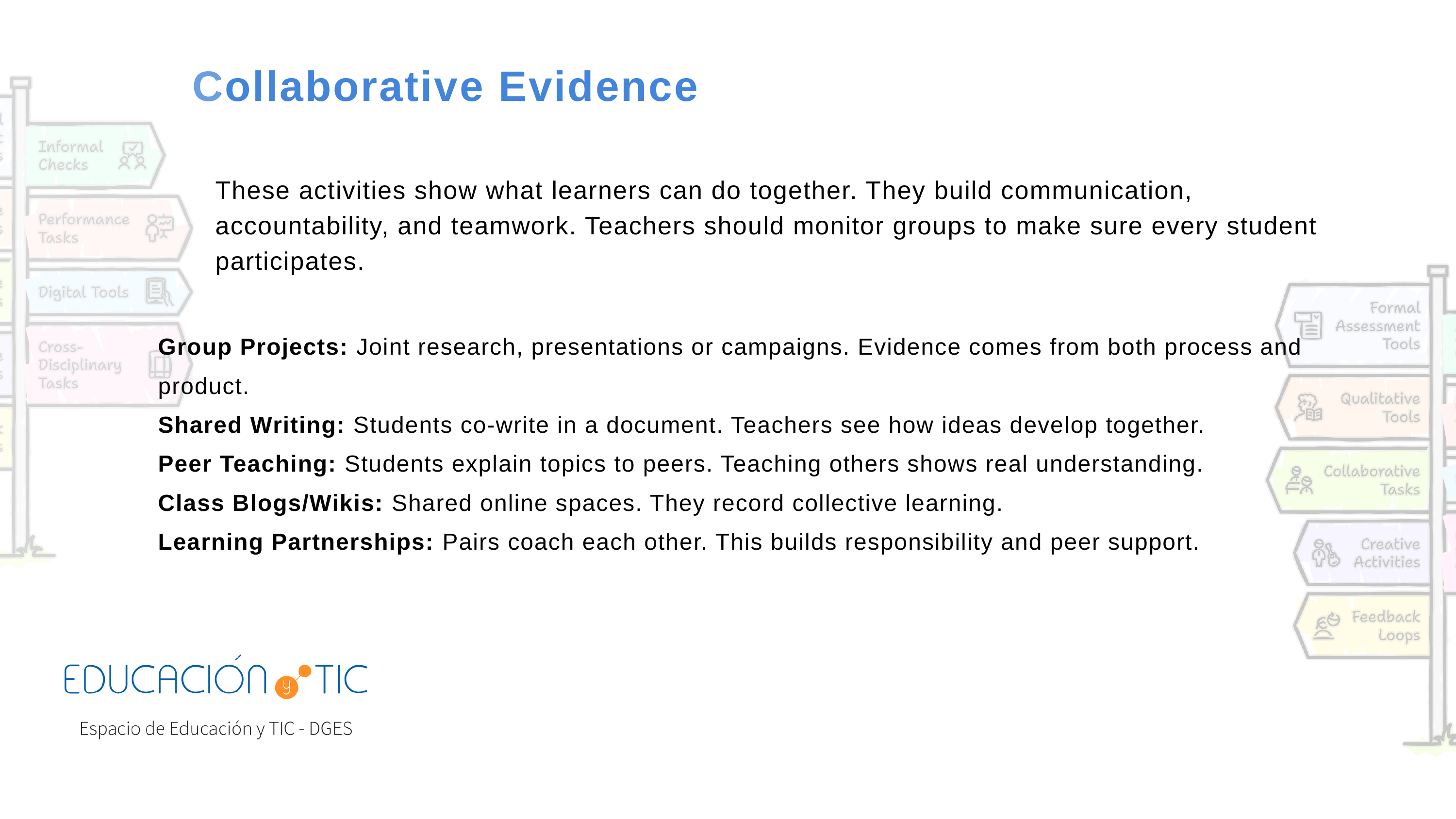

Collaborative Evidence

These activities show what learners can do together. They build communication, accountability, and teamwork. Teachers should monitor groups to make sure every student participates.

Group Projects: Joint research, presentations or campaigns. Evidence comes from both process and product.
Shared Writing: Students co-write in a document. Teachers see how ideas develop together.
Peer Teaching: Students explain topics to peers. Teaching others shows real understanding.
Class Blogs/Wikis: Shared online spaces. They record collective learning.
Learning Partnerships: Pairs coach each other. This builds responsibility and peer support.